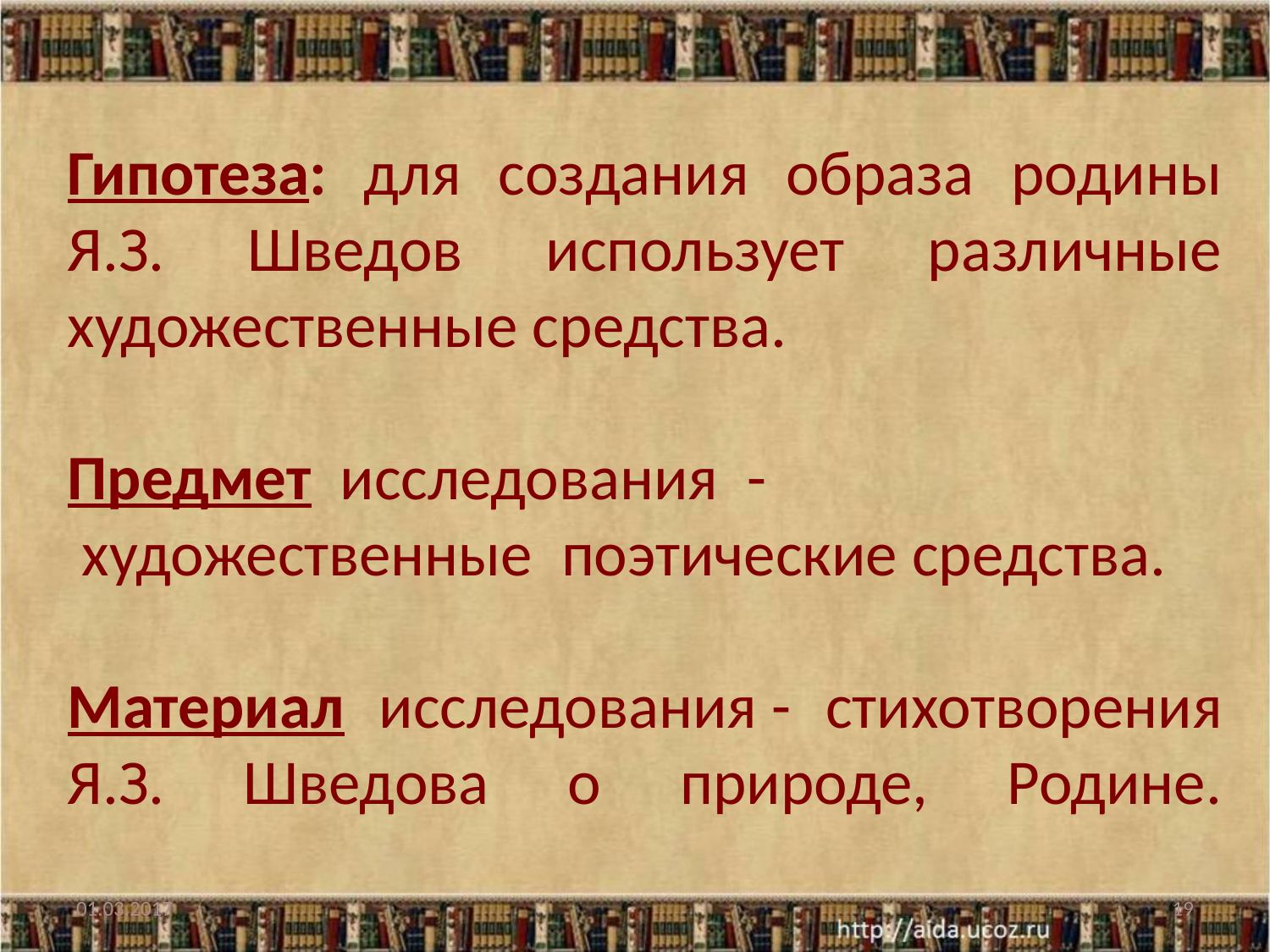

Гипотеза: для создания образа родины Я.З. Шведов использует различные художественные средства.

Предмет  исследования  -
 художественные  поэтические средства.
 
Материал исследования - стихотворения Я.З. Шведова о природе, Родине.
01.03.2017
19